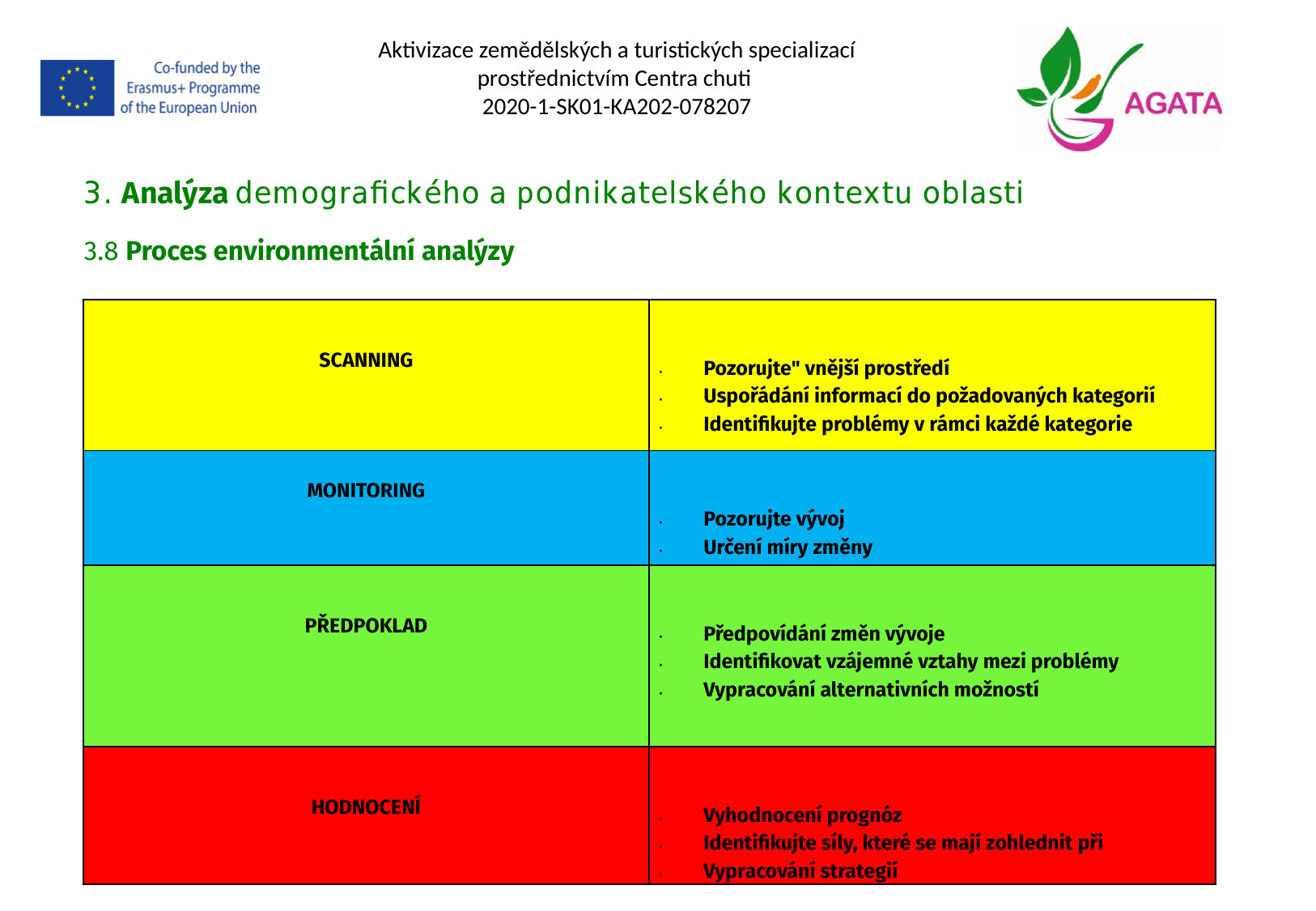

Aktivizace zemědělských a turistických specializací prostřednictvím Centra chuti
2020-1-SK01-KA202-078207
3. Analýza demografického a podnikatelského kontextu oblasti
3.8 Proces environmentální analýzy
| SCANNING | Pozorujte" vnější prostředí Uspořádání informací do požadovaných kategorií Identifikujte problémy v rámci každé kategorie |
| --- | --- |
| MONITORING | Pozorujte vývoj Určení míry změny |
| PŘEDPOKLAD | Předpovídání změn vývoje Identifikovat vzájemné vztahy mezi problémy Vypracování alternativních možností |
| HODNOCENÍ | Vyhodnocení prognóz Identifikujte síly, které se mají zohlednit při Vypracování strategií |
Číslo projektu: 2020-1-SK01-KA202-078207
Tento projekt byl financován s podporou Evropské komise. Tato publikace (oznámení) vyjadřuje pouze názory autora a Komise nenese odpovědnost za jakékoli použití informací v ní obsažených.